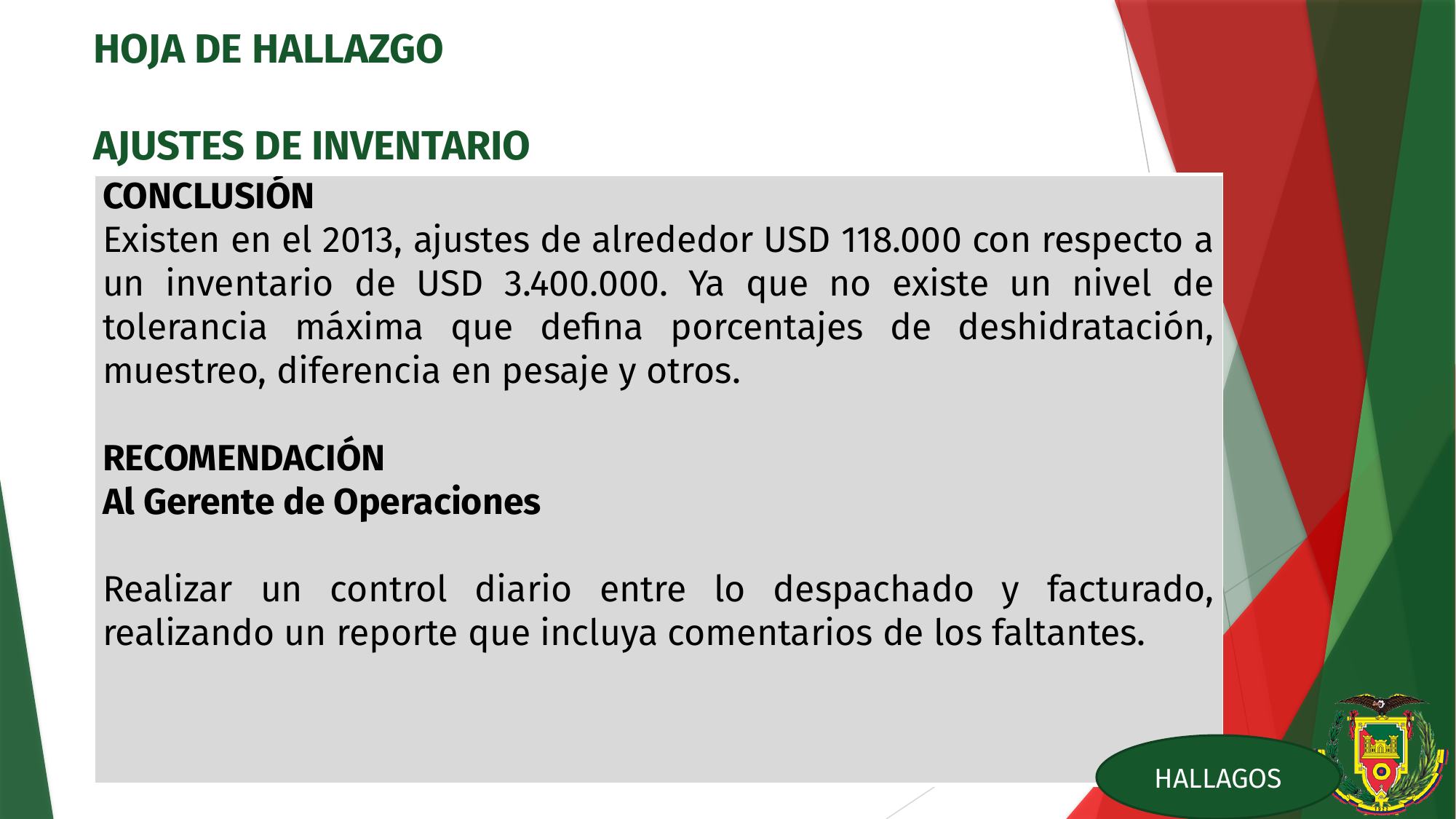

# HOJA DE HALLAZGO AJUSTES DE INVENTARIO
| CONCLUSIÓN Existen en el 2013, ajustes de alrededor USD 118.000 con respecto a un inventario de USD 3.400.000. Ya que no existe un nivel de tolerancia máxima que defina porcentajes de deshidratación, muestreo, diferencia en pesaje y otros. RECOMENDACIÓN Al Gerente de Operaciones Realizar un control diario entre lo despachado y facturado, realizando un reporte que incluya comentarios de los faltantes. |
| --- |
HALLAGOS